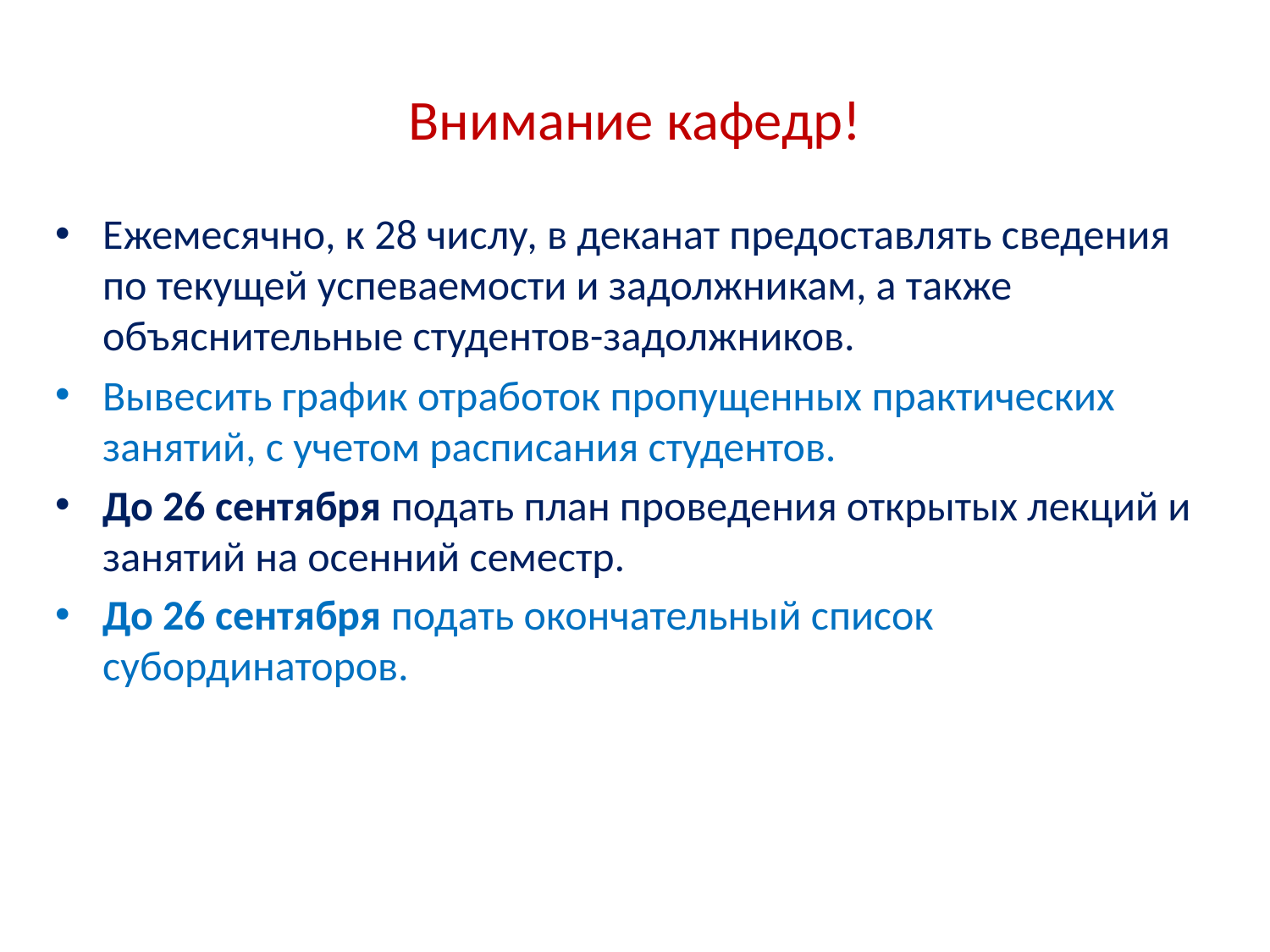

# Внимание кафедр!
Ежемесячно, к 28 числу, в деканат предоставлять сведения по текущей успеваемости и задолжникам, а также объяснительные студентов-задолжников.
Вывесить график отработок пропущенных практических занятий, с учетом расписания студентов.
До 26 сентября подать план проведения открытых лекций и занятий на осенний семестр.
До 26 сентября подать окончательный список субординаторов.